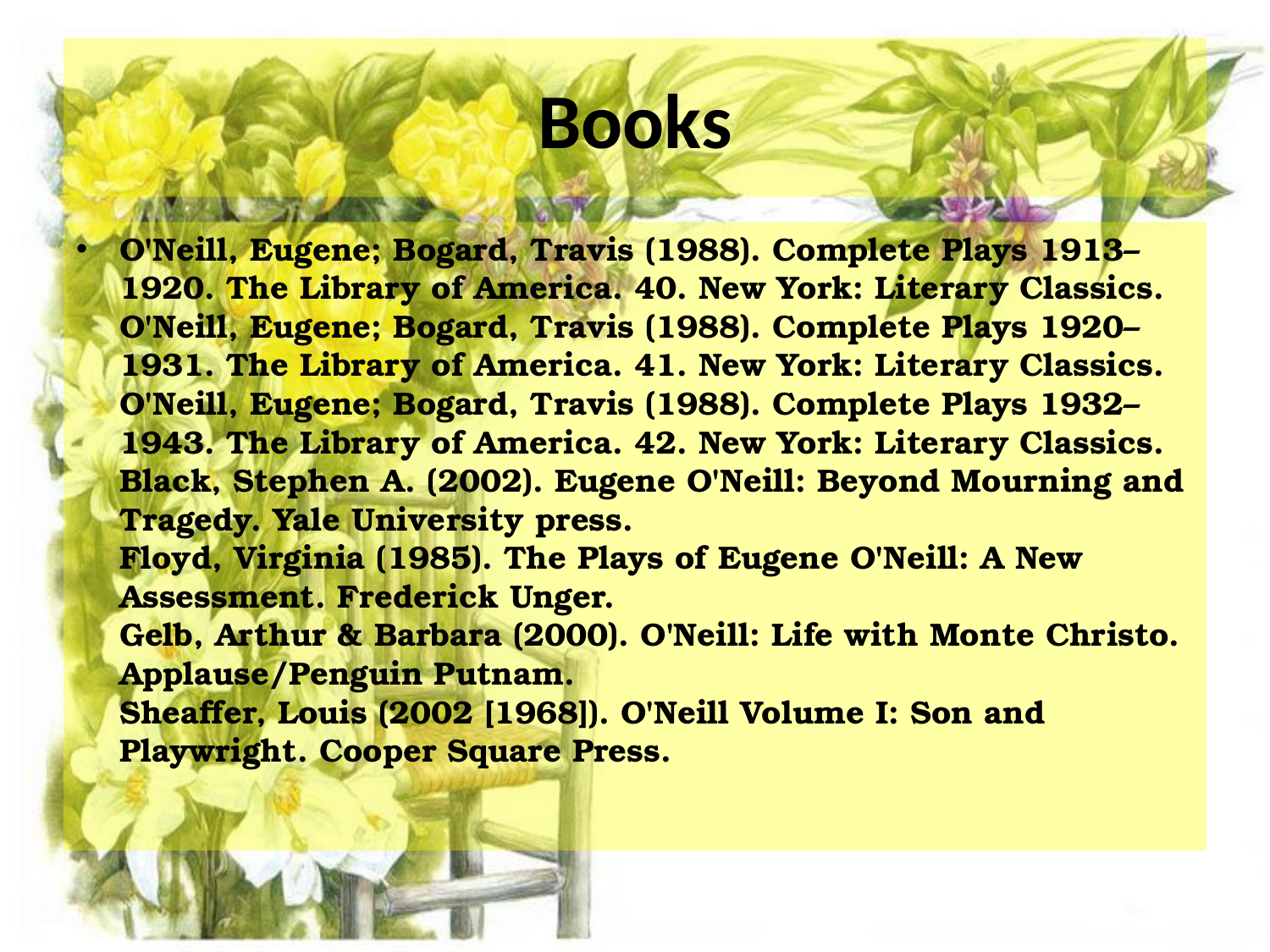

# Books
O'Neill, Eugene; Bogard, Travis (1988). Complete Plays 1913–1920. The Library of America. 40. New York: Literary Classics.
O'Neill, Eugene; Bogard, Travis (1988). Complete Plays 1920–1931. The Library of America. 41. New York: Literary Classics.
O'Neill, Eugene; Bogard, Travis (1988). Complete Plays 1932–1943. The Library of America. 42. New York: Literary Classics.
Black, Stephen A. (2002). Eugene O'Neill: Beyond Mourning and Tragedy. Yale University press.
Floyd, Virginia (1985). The Plays of Eugene O'Neill: A New Assessment. Frederick Unger.
Gelb, Arthur & Barbara (2000). O'Neill: Life with Monte Christo. Applause/Penguin Putnam.
Sheaffer, Louis (2002 [1968]). O'Neill Volume I: Son and Playwright. Cooper Square Press.